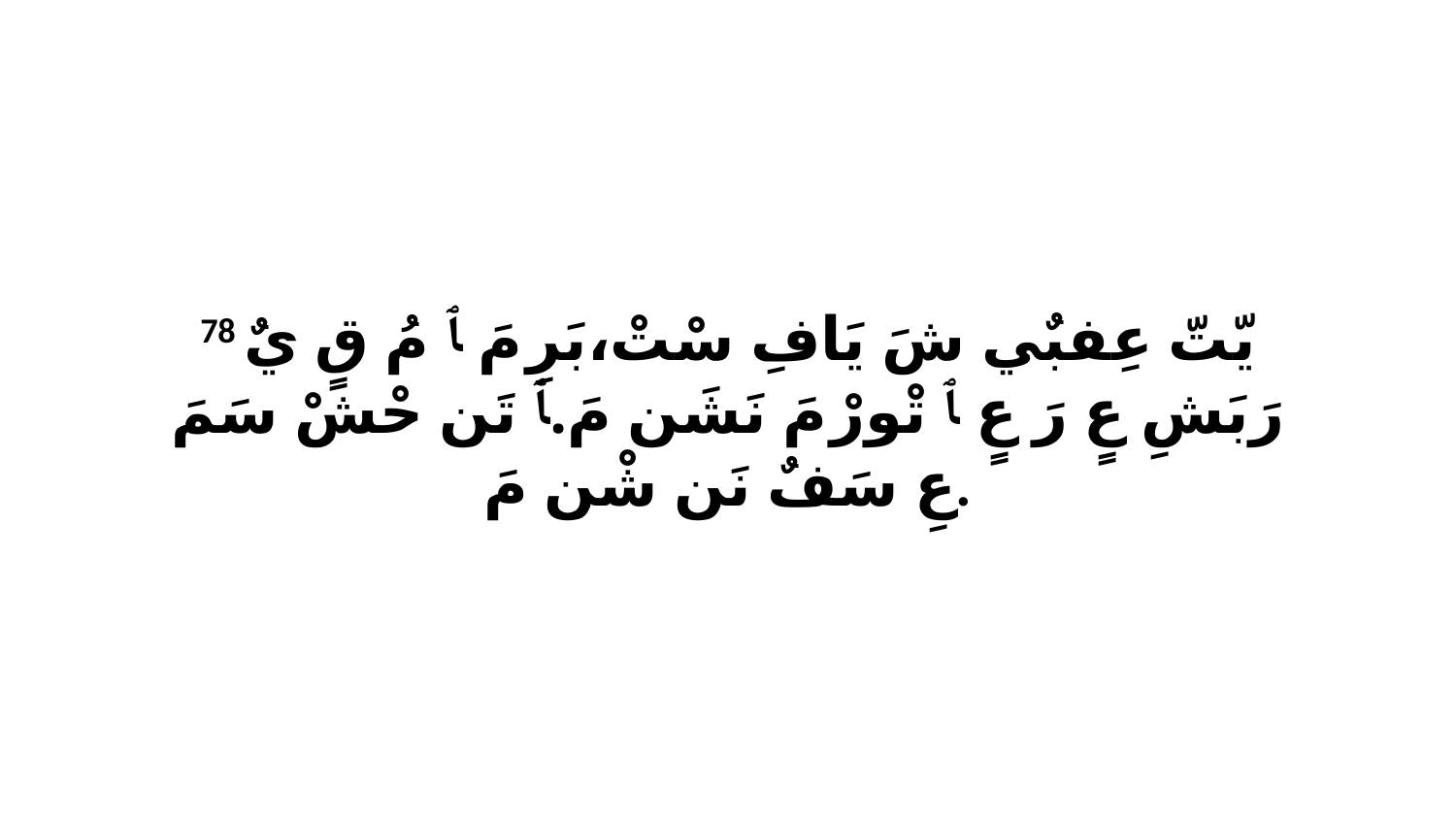

78 يّتّ عِفبٌي شَ يَافِ سْتْ،بَرِ مَ ﭑ مُ قٍ يٌ رَبَشِ عٍ رَ عٍ ﭑ تْورْ مَ نَشَن مَ.ﭑ تَن حْشْ سَمَ عِ سَفٌ نَن شْن مَ.